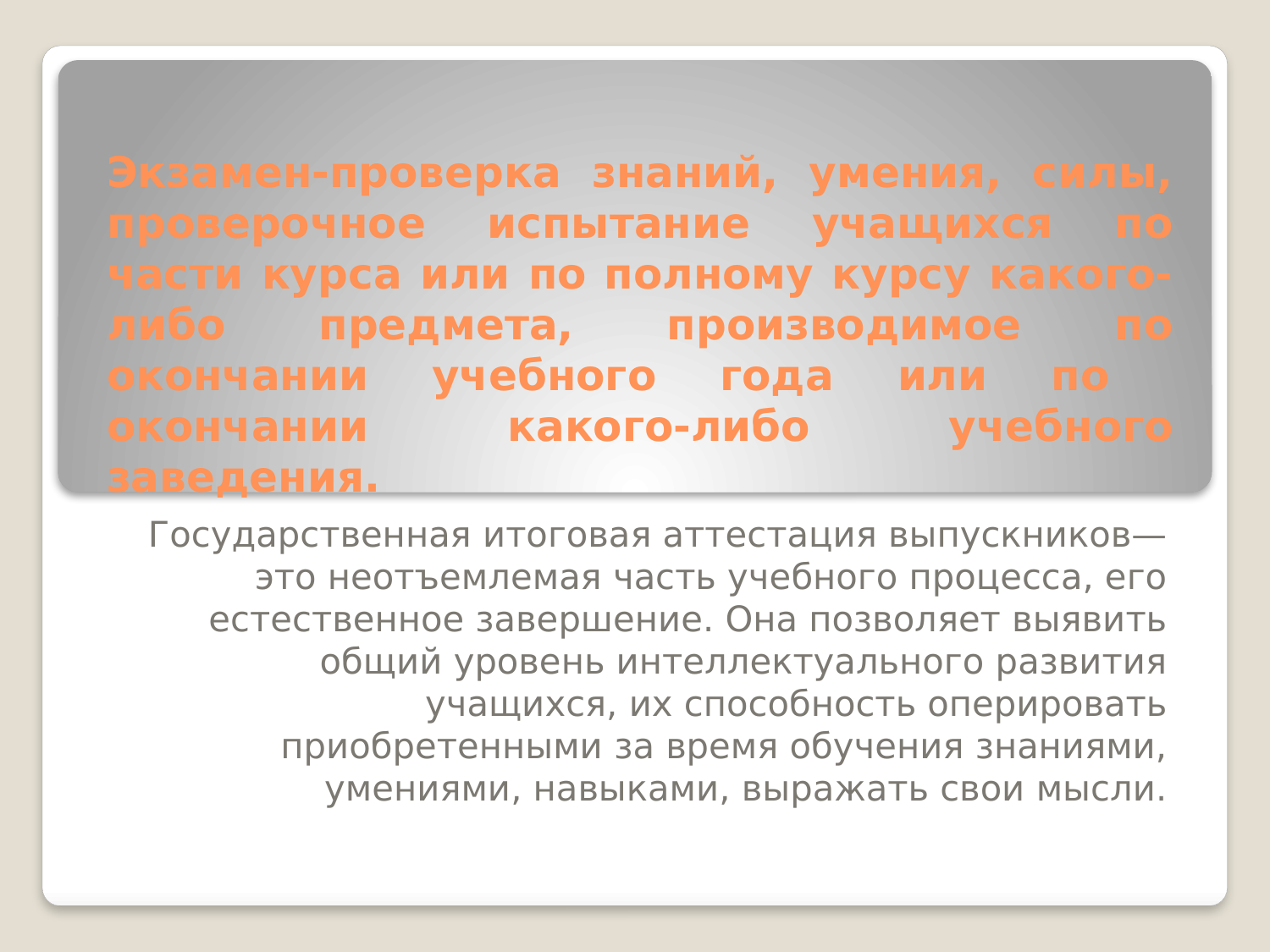

# Экзамен-проверка знаний, умения, силы, проверочное испытание учащихся по части курса или по полному курсу какого-либо предмета, производимое по окончании учебного года или по  окончании какого-либо учебного заведения.
Государственная итоговая аттестация выпускников—это неотъемлемая часть учебного процесса, его естественное завершение. Она позволяет выявить общий уровень интеллектуального развития учащихся, их способность оперировать приобретенными за время обучения знаниями, умениями, навыками, выражать свои мысли.